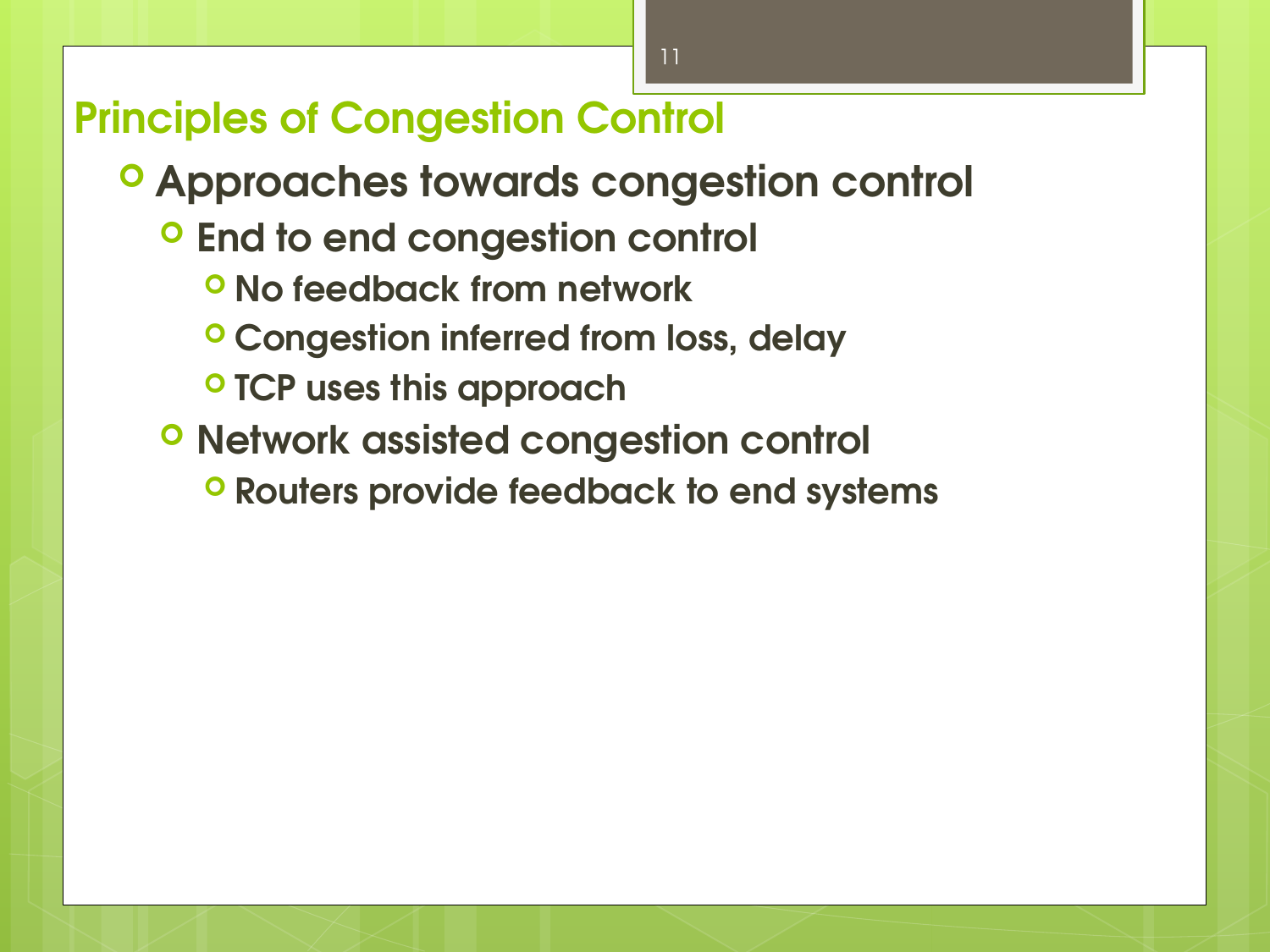

11
# Principles of Congestion Control
Approaches towards congestion control
End to end congestion control
No feedback from network
Congestion inferred from loss, delay
TCP uses this approach
Network assisted congestion control
Routers provide feedback to end systems